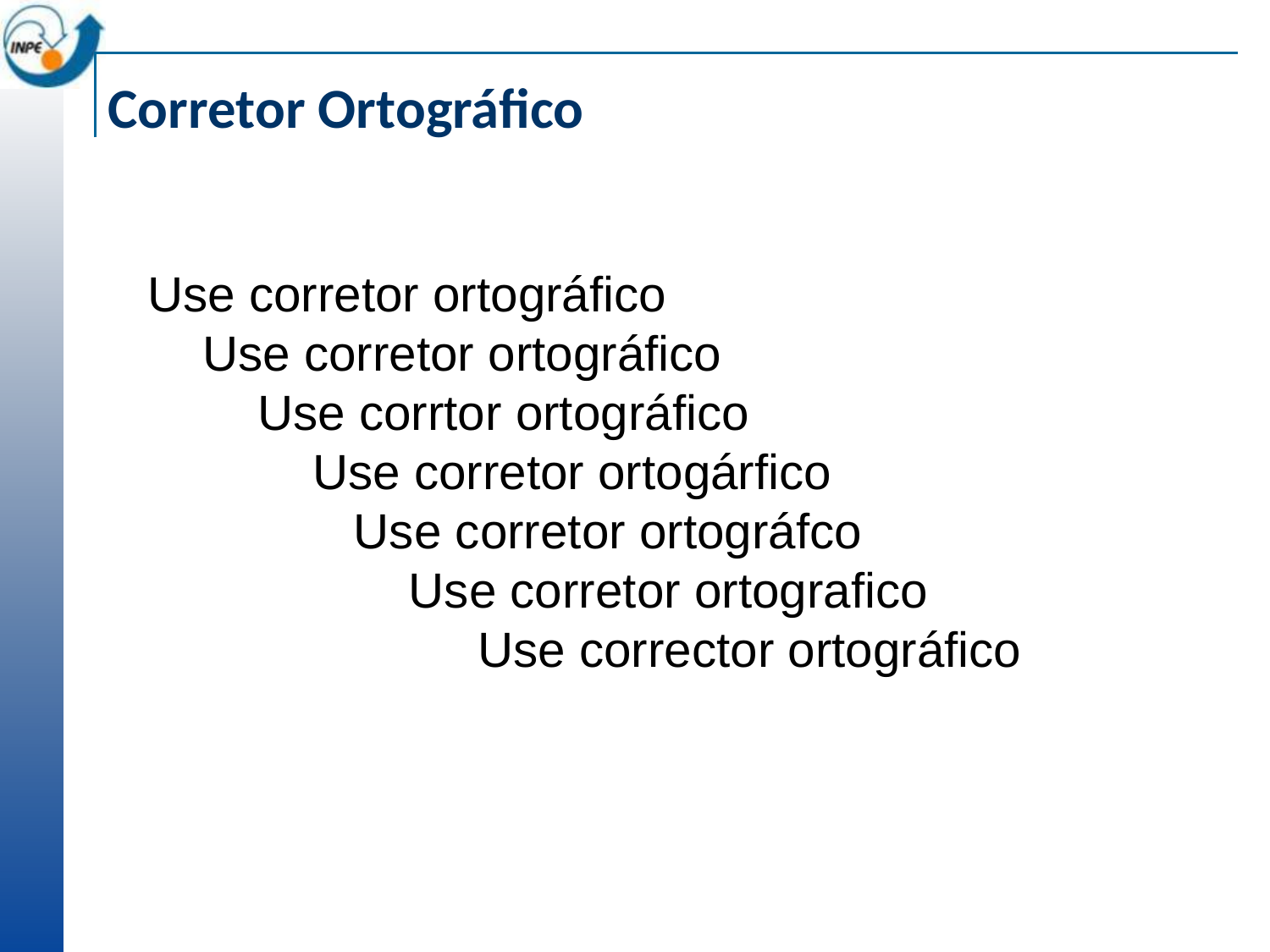

# Corretor Ortográfico

Use corretor ortográfico
    Use corretor ortográfico
        Use corrtor ortográfico
            Use corretor ortogárfico
               Use corretor ortográfco
                   Use corretor ortografico
                        Use corrector ortográfico